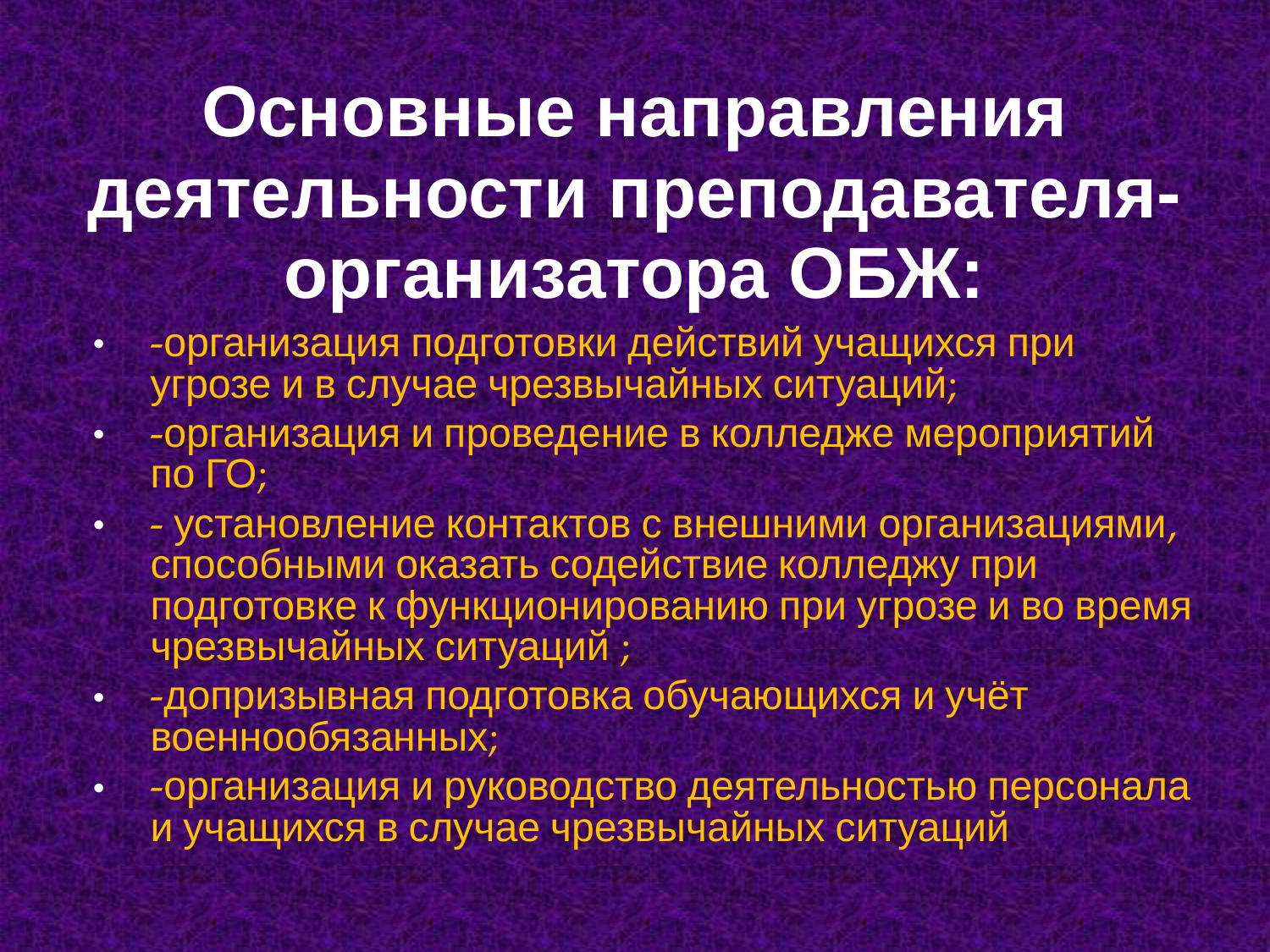

# Основные направления деятельности преподавателя- организатора ОБЖ:

-организация подготовки действий учащихся при угрозе и в случае чрезвычайных ситуаций;
-организация и проведение в колледже мероприятий по ГО;
- установление контактов с внешними организациями, способными оказать содействие колледжу при подготовке к функционированию при угрозе и во время чрезвычайных ситуаций ;
-допризывная подготовка обучающихся и учёт военнообязанных;
-организация и руководство деятельностью персонала и учащихся в случае чрезвычайных ситуаций